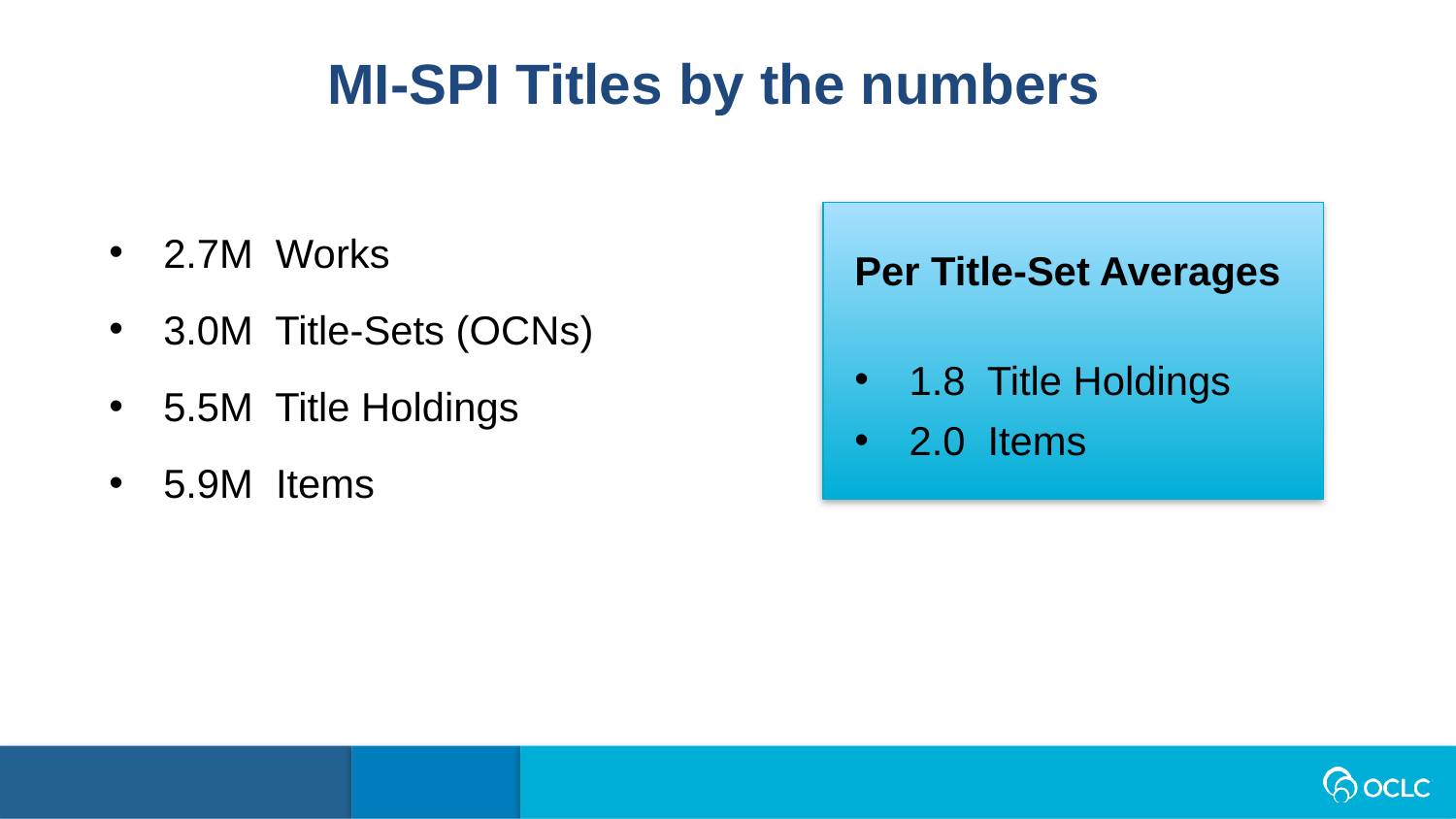

MI-SPI Titles by the numbers
2.7M  Works
3.0M  Title-Sets (OCNs)
5.5M  Title Holdings
5.9M  Items

Per Title-Set Averages

1.8  Title Holdings
2.0  Items